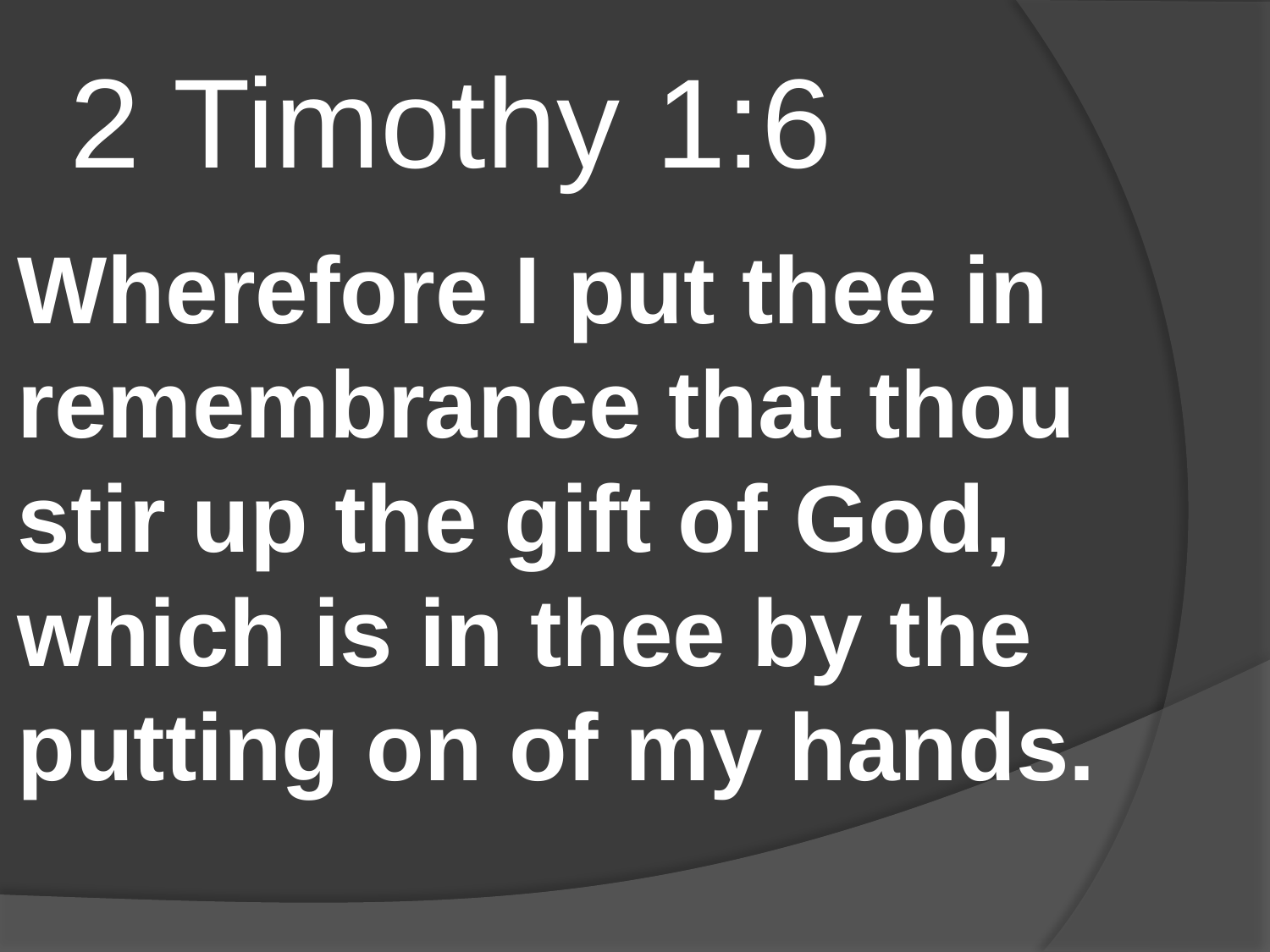

# 2 Timothy 1:6
Wherefore I put thee in remembrance that thou stir up the gift of God, which is in thee by the putting on of my hands.